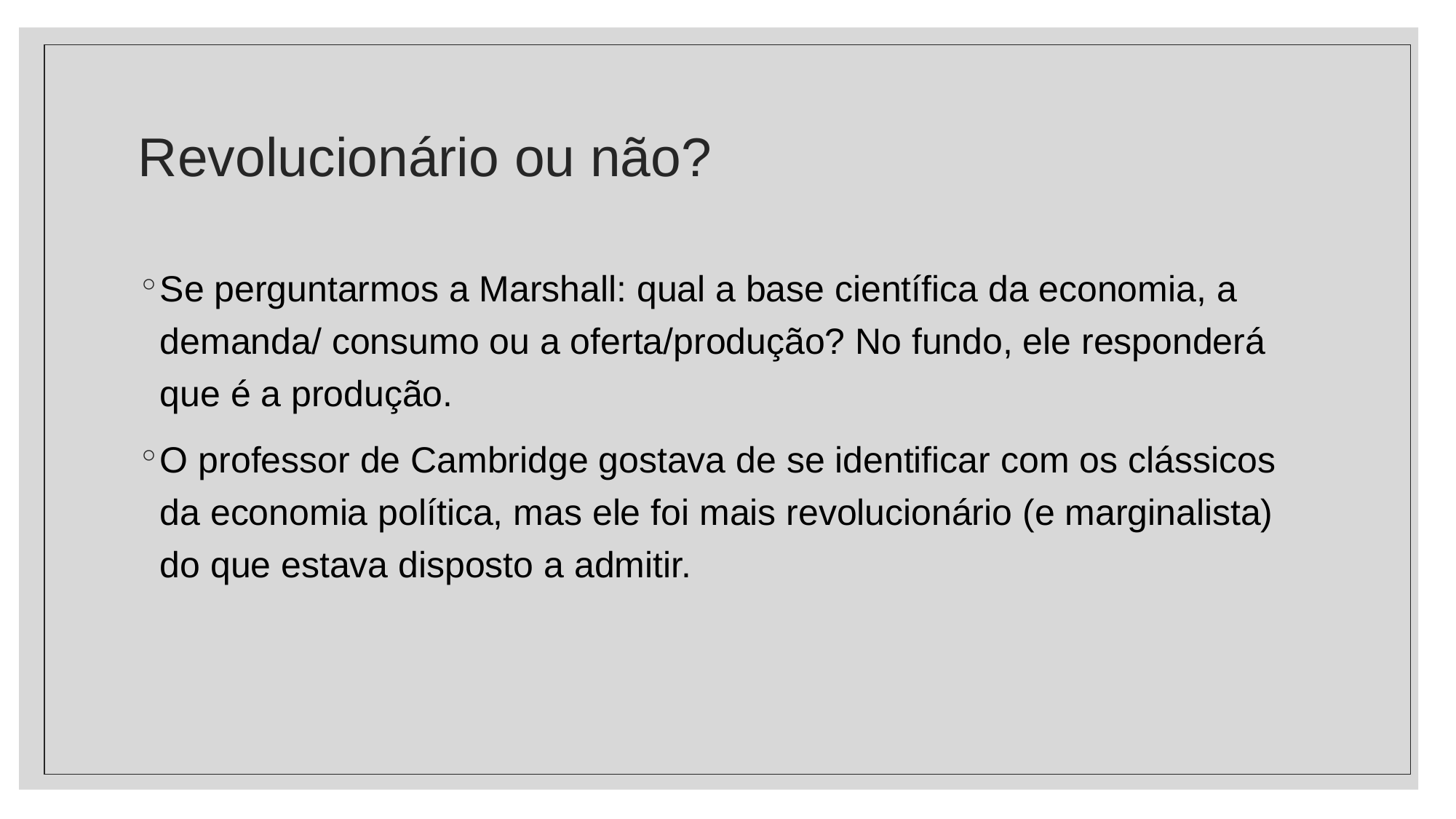

# Revolucionário ou não?
Se perguntarmos a Marshall: qual a base científica da economia, a demanda/ consumo ou a oferta/produção? No fundo, ele responderá que é a produção.
O professor de Cambridge gostava de se identificar com os clássicos da economia política, mas ele foi mais revolucionário (e marginalista) do que estava disposto a admitir.